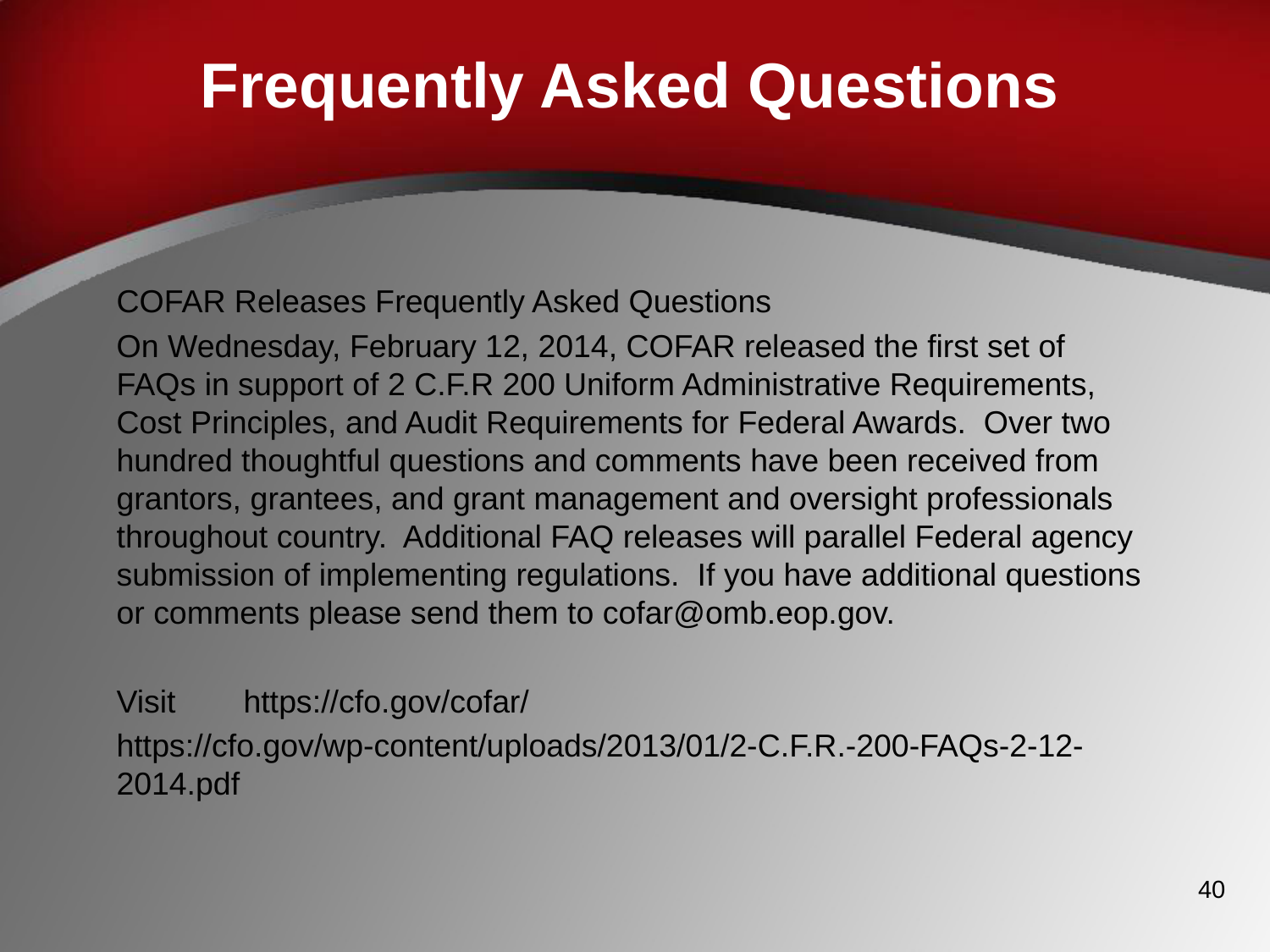

# Frequently Asked Questions
COFAR Releases Frequently Asked Questions
On Wednesday, February 12, 2014, COFAR released the first set of FAQs in support of 2 C.F.R 200 Uniform Administrative Requirements, Cost Principles, and Audit Requirements for Federal Awards.  Over two hundred thoughtful questions and comments have been received from grantors, grantees, and grant management and oversight professionals throughout country.  Additional FAQ releases will parallel Federal agency submission of implementing regulations.  If you have additional questions or comments please send them to cofar@omb.eop.gov.

Visit 	https://cfo.gov/cofar/
https://cfo.gov/wp-content/uploads/2013/01/2-C.F.R.-200-FAQs-2-12-2014.pdf

40